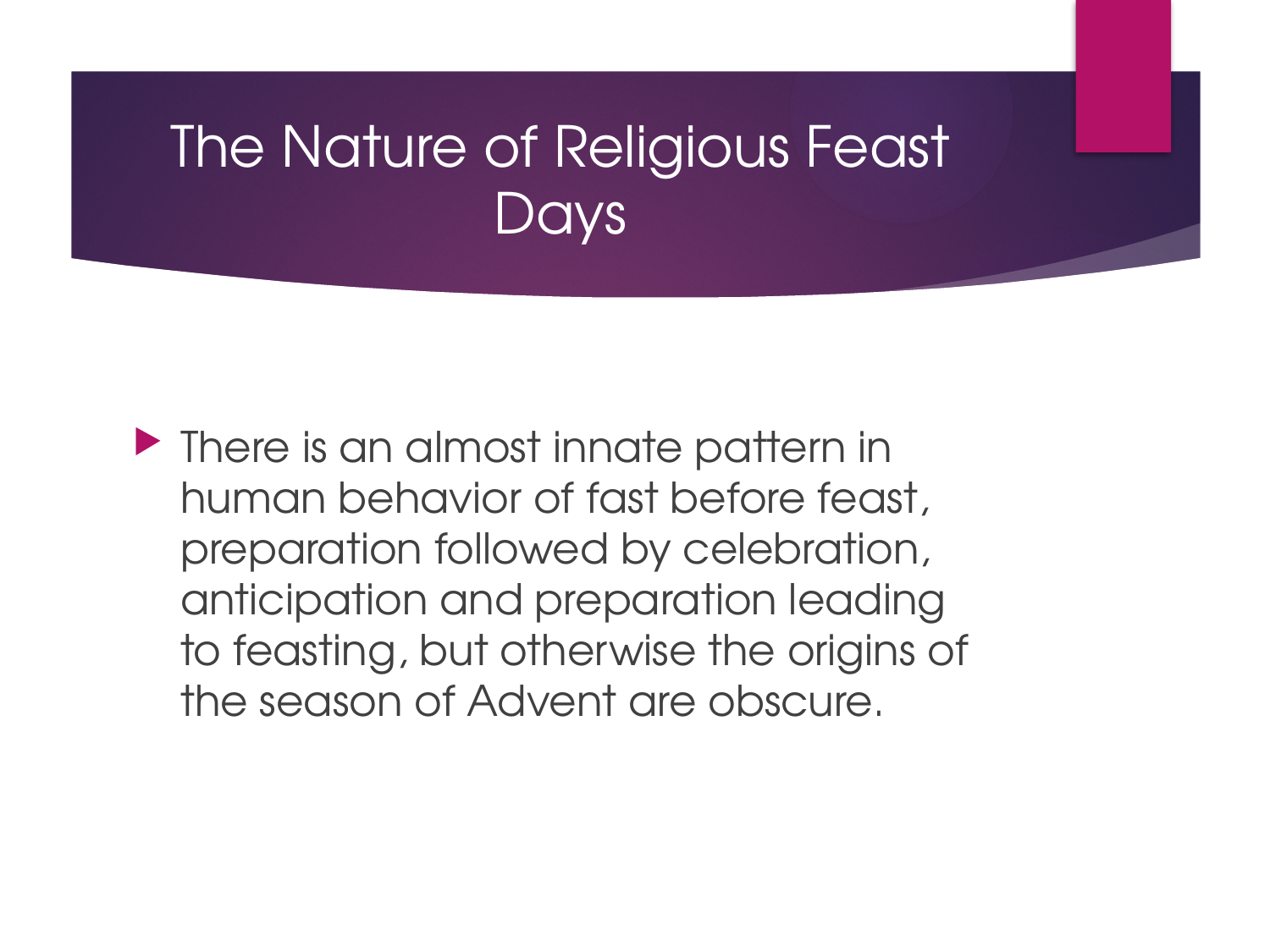

# The Nature of Religious Feast Days

There is an almost innate pattern in human behavior of fast before feast, preparation followed by celebration, anticipation and preparation leading to feasting, but otherwise the origins of the season of Advent are obscure.